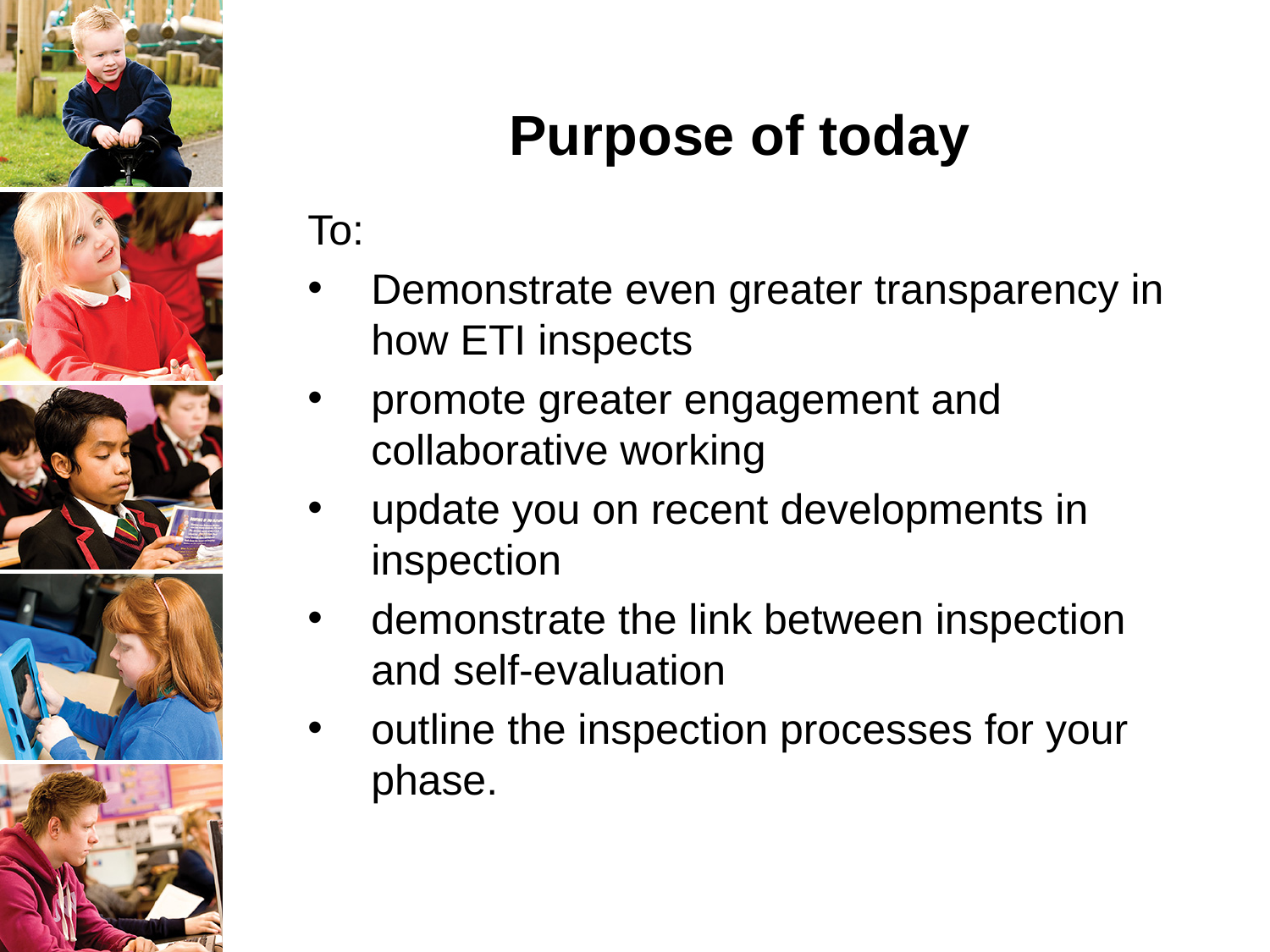

# Purpose of today
To:
Demonstrate even greater transparency in  how ETI inspects
promote greater engagement and collaborative working
update you on recent developments in inspection
demonstrate the link between inspection and self-evaluation
outline the inspection processes for your phase.